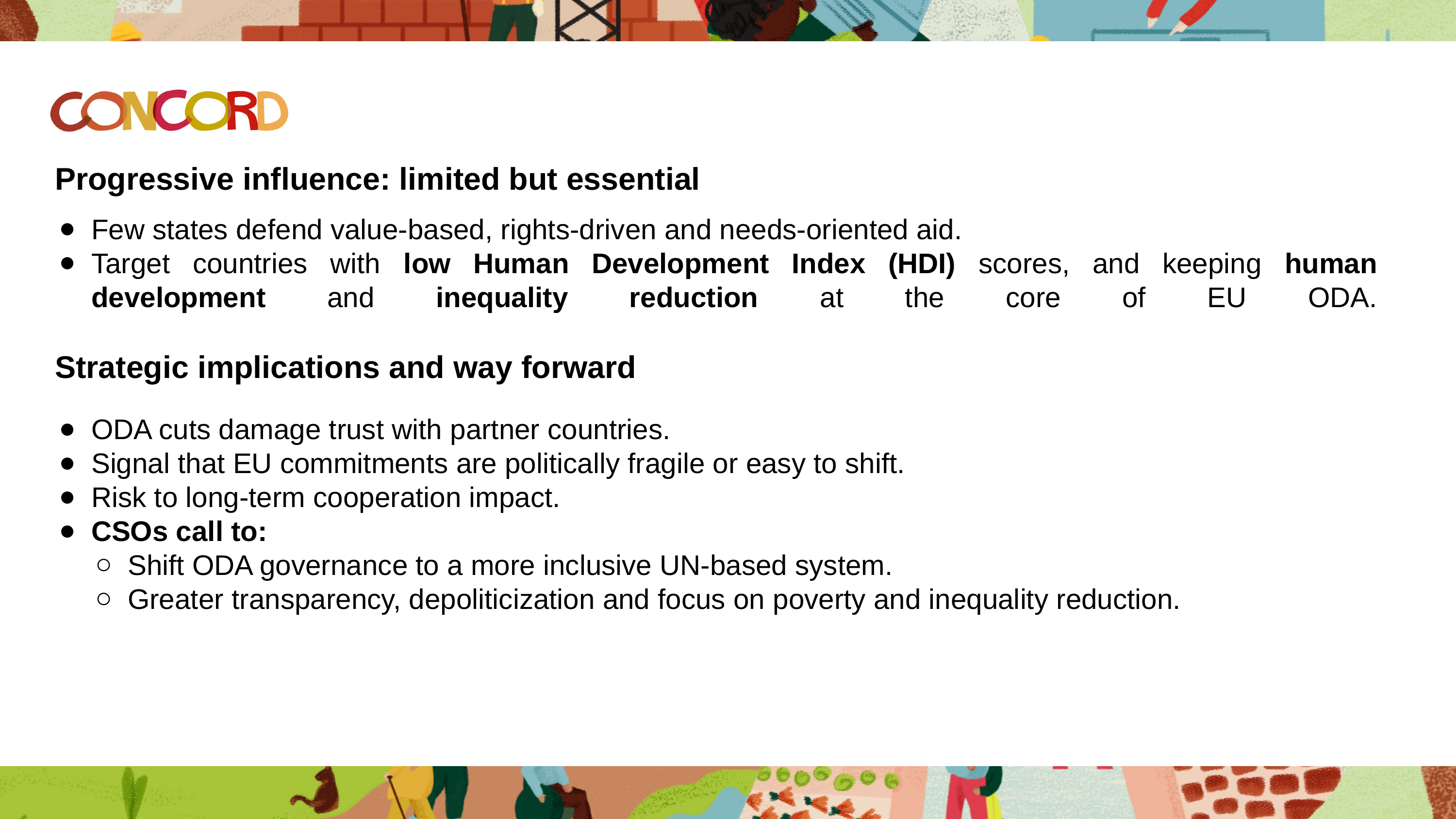

Progressive influence: limited but essential

Few states defend value-based, rights-driven and needs-oriented aid.
Target countries with low Human Development Index (HDI) scores, and keeping human development and inequality reduction at the core of EU ODA.
Strategic implications and way forward

ODA cuts damage trust with partner countries.
Signal that EU commitments are politically fragile or easy to shift.
Risk to long-term cooperation impact.
CSOs call to:
Shift ODA governance to a more inclusive UN-based system.
Greater transparency, depoliticization and focus on poverty and inequality reduction.